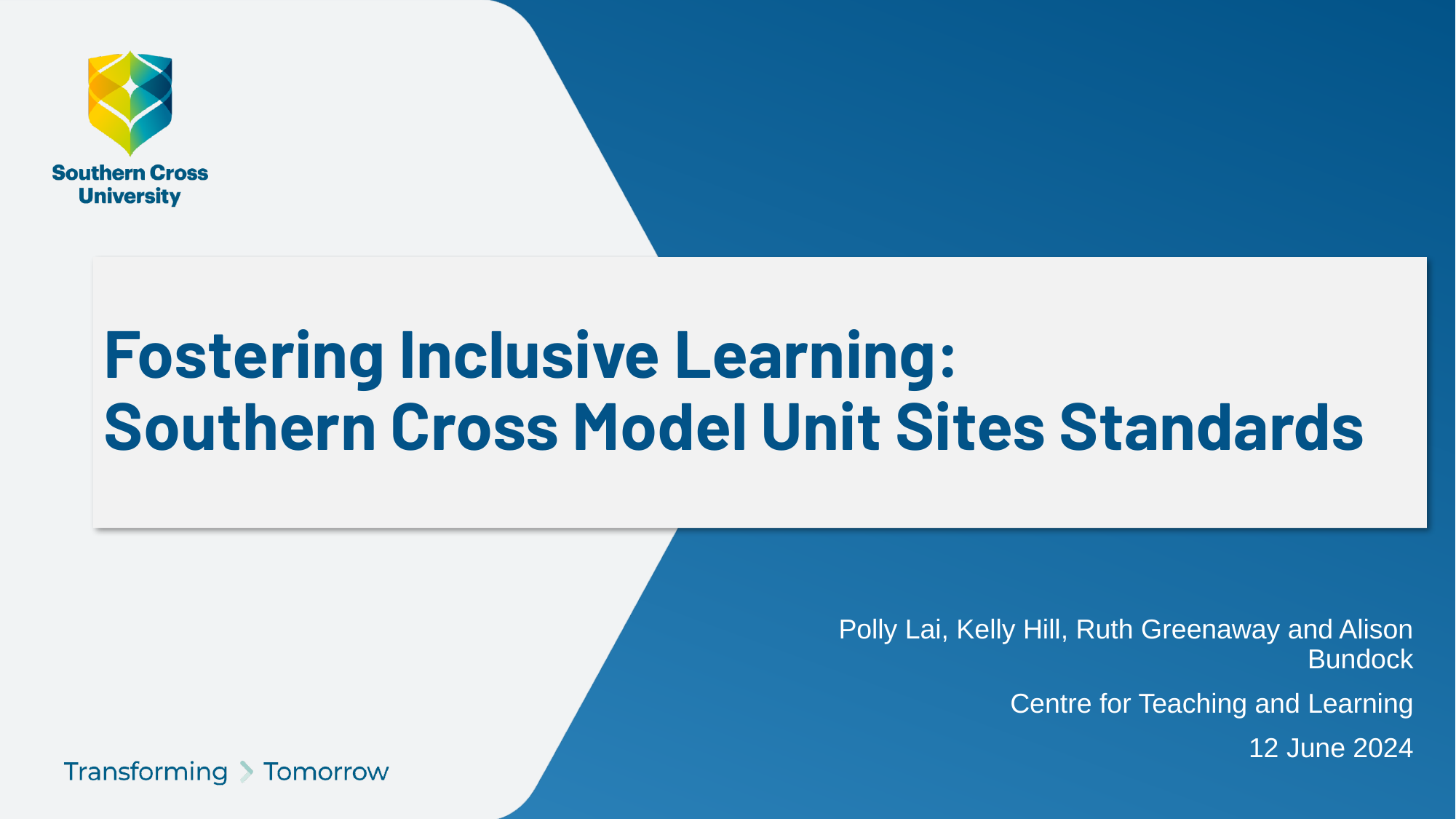

# Fostering Inclusive Learning: Southern Cross Model Unit Sites Standards
Polly Lai, Kelly Hill, Ruth Greenaway and Alison Bundock
Centre for Teaching and Learning
12 June 2024